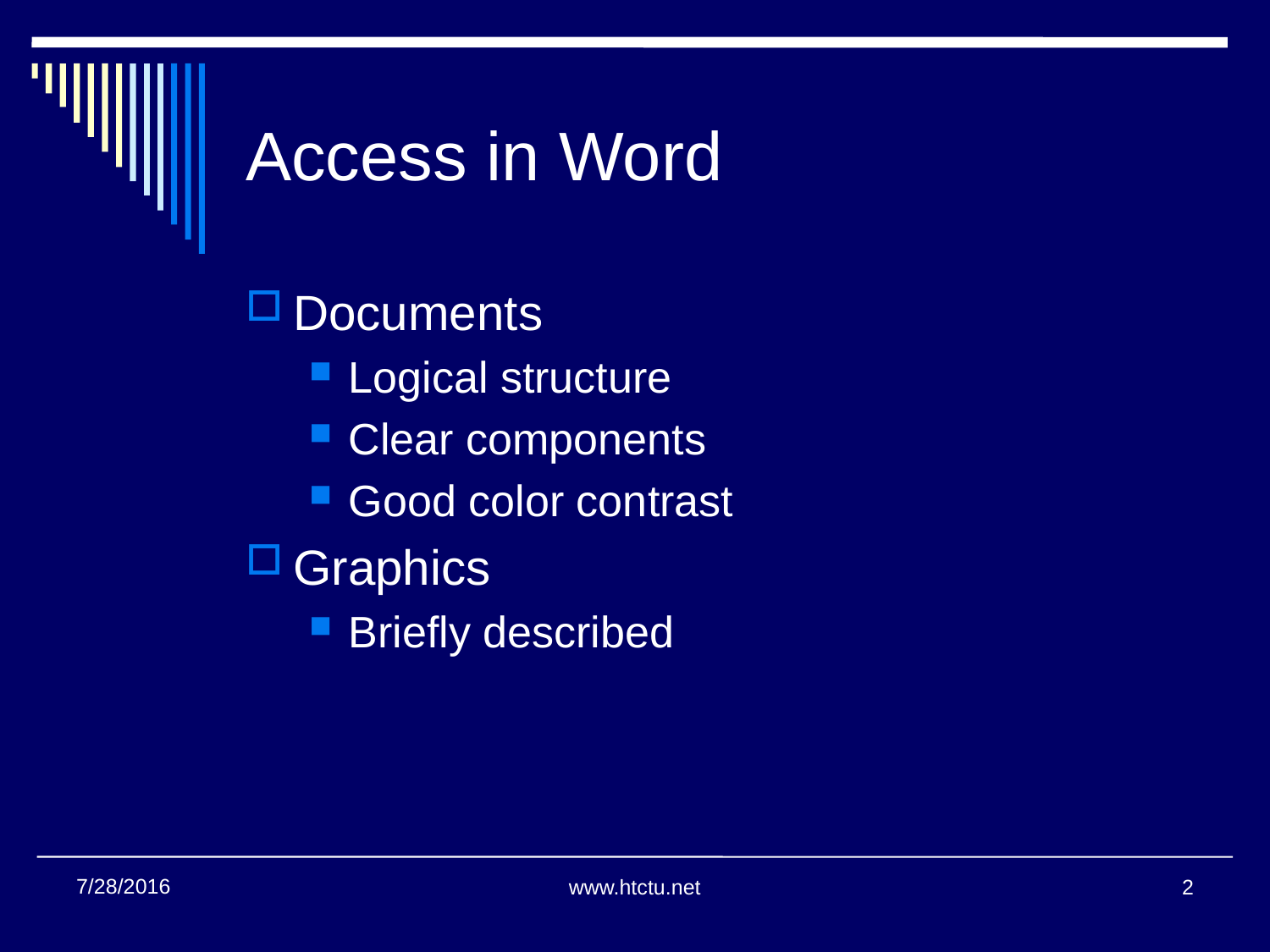

# Access in Word
Documents
Logical structure
Clear components
Good color contrast
Graphics
Briefly described
7/28/2016
www.htctu.net
2